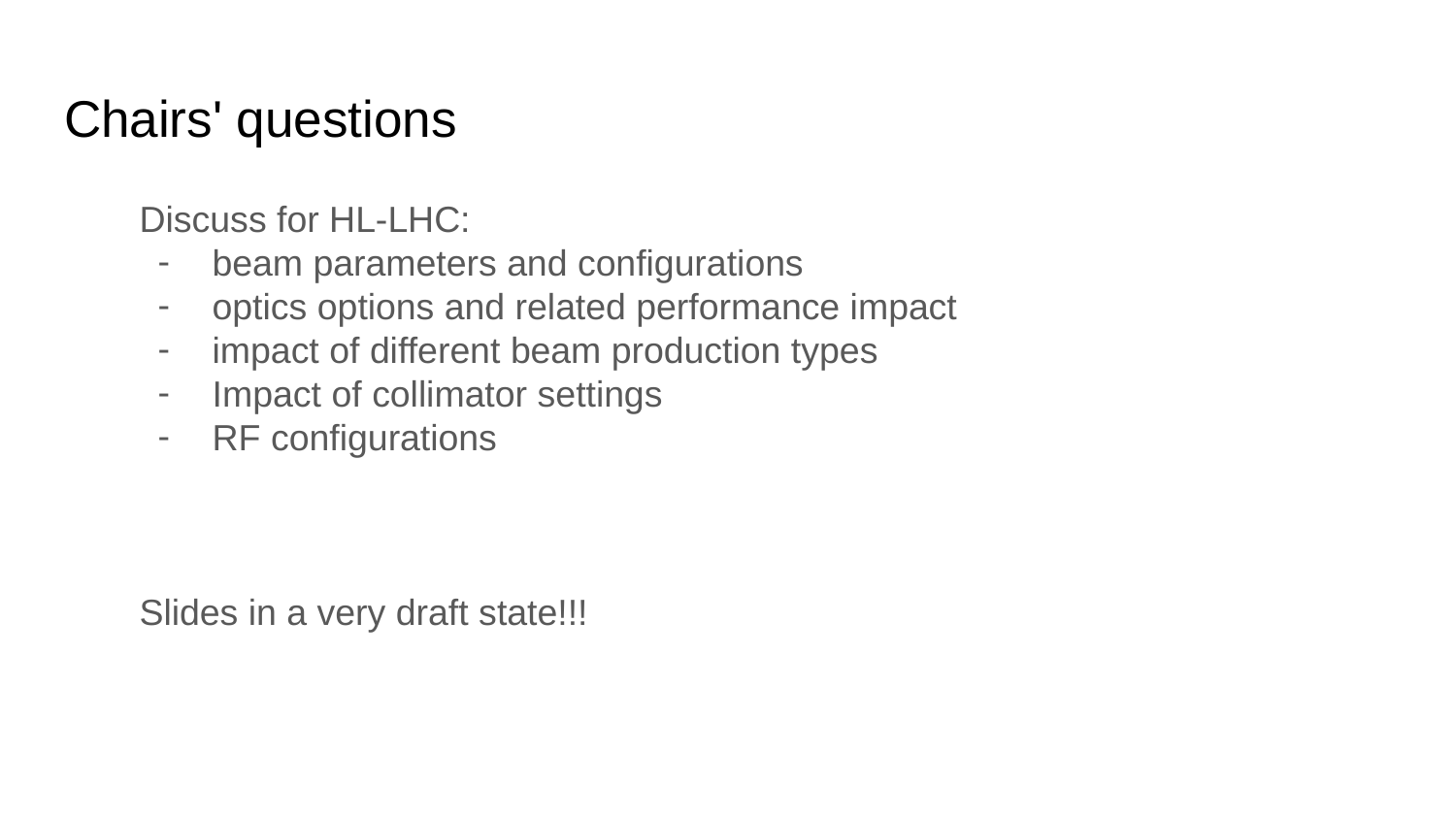

Chairs' questions
Discuss for HL-LHC:
beam parameters and configurations
optics options and related performance impact
impact of different beam production types
Impact of collimator settings
RF configurations

Slides in a very draft state!!!